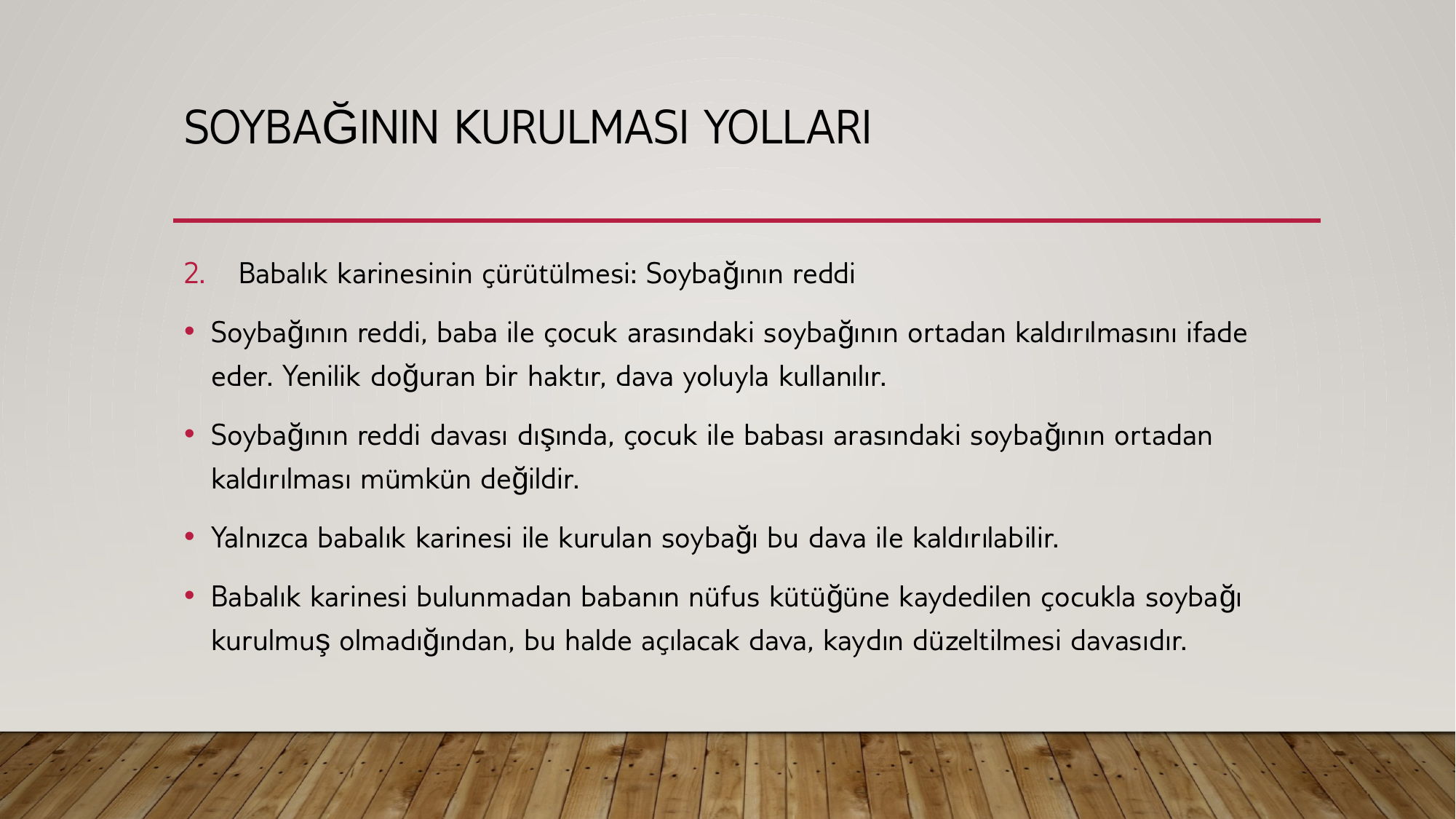

# Soybağının kurulması yolları
Babalık karinesinin çürütülmesi: Soybağının reddi
Soybağının reddi, baba ile çocuk arasındaki soybağının ortadan kaldırılmasını ifade eder. Yenilik doğuran bir haktır, dava yoluyla kullanılır.
Soybağının reddi davası dışında, çocuk ile babası arasındaki soybağının ortadan kaldırılması mümkün değildir.
Yalnızca babalık karinesi ile kurulan soybağı bu dava ile kaldırılabilir.
Babalık karinesi bulunmadan babanın nüfus kütüğüne kaydedilen çocukla soybağı kurulmuş olmadığından, bu halde açılacak dava, kaydın düzeltilmesi davasıdır.